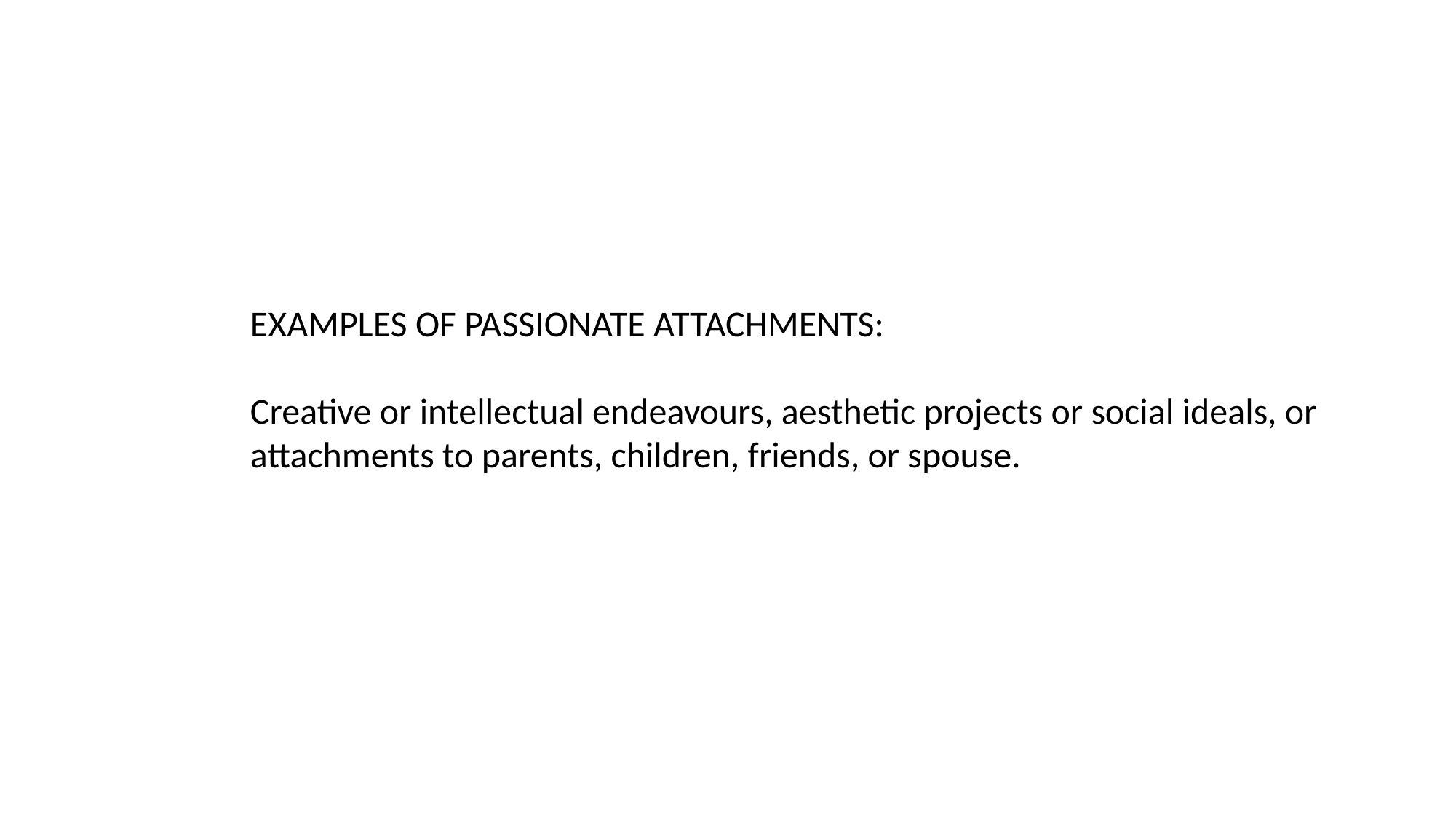

EXAMPLES OF PASSIONATE ATTACHMENTS:

Creative or intellectual endeavours, aesthetic projects or social ideals, or attachments to parents, children, friends, or spouse.